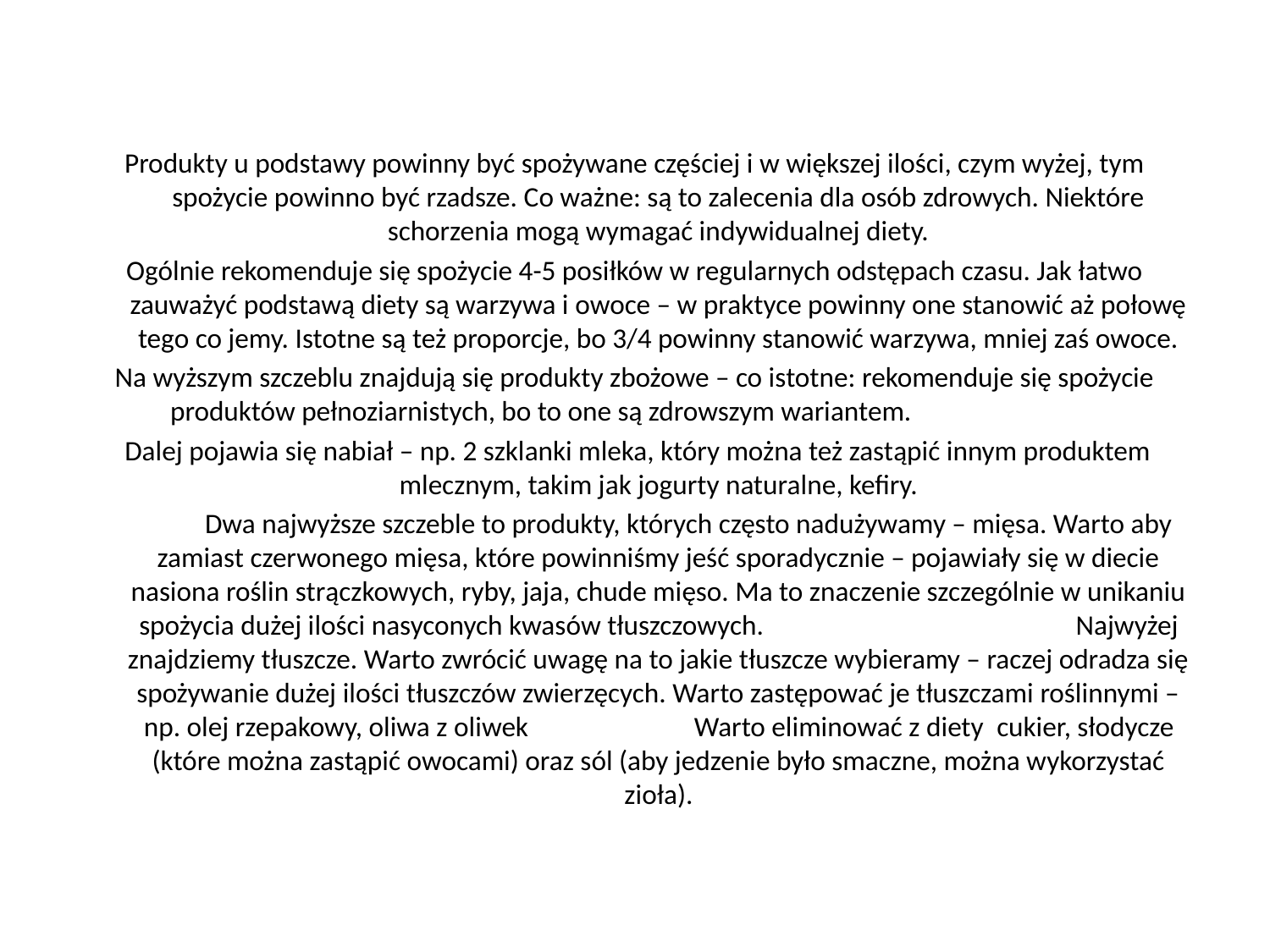

#
Produkty u podstawy powinny być spożywane częściej i w większej ilości, czym wyżej, tym spożycie powinno być rzadsze. Co ważne: są to zalecenia dla osób zdrowych. Niektóre schorzenia mogą wymagać indywidualnej diety.
Ogólnie rekomenduje się spożycie 4-5 posiłków w regularnych odstępach czasu. Jak łatwo zauważyć podstawą diety są warzywa i owoce – w praktyce powinny one stanowić aż połowę tego co jemy. Istotne są też proporcje, bo 3/4 powinny stanowić warzywa, mniej zaś owoce.
Na wyższym szczeblu znajdują się produkty zbożowe – co istotne: rekomenduje się spożycie produktów pełnoziarnistych, bo to one są zdrowszym wariantem.
 Dalej pojawia się nabiał – np. 2 szklanki mleka, który można też zastąpić innym produktem mlecznym, takim jak jogurty naturalne, kefiry.
                 Dwa najwyższe szczeble to produkty, których często nadużywamy – mięsa. Warto aby zamiast czerwonego mięsa, które powinniśmy jeść sporadycznie – pojawiały się w diecie nasiona roślin strączkowych, ryby, jaja, chude mięso. Ma to znaczenie szczególnie w unikaniu spożycia dużej ilości nasyconych kwasów tłuszczowych.                                                 Najwyżej znajdziemy tłuszcze. Warto zwrócić uwagę na to jakie tłuszcze wybieramy – raczej odradza się spożywanie dużej ilości tłuszczów zwierzęcych. Warto zastępować je tłuszczami roślinnymi – np. olej rzepakowy, oliwa z oliwek                          Warto eliminować z diety  cukier, słodycze (które można zastąpić owocami) oraz sól (aby jedzenie było smaczne, można wykorzystać zioła).